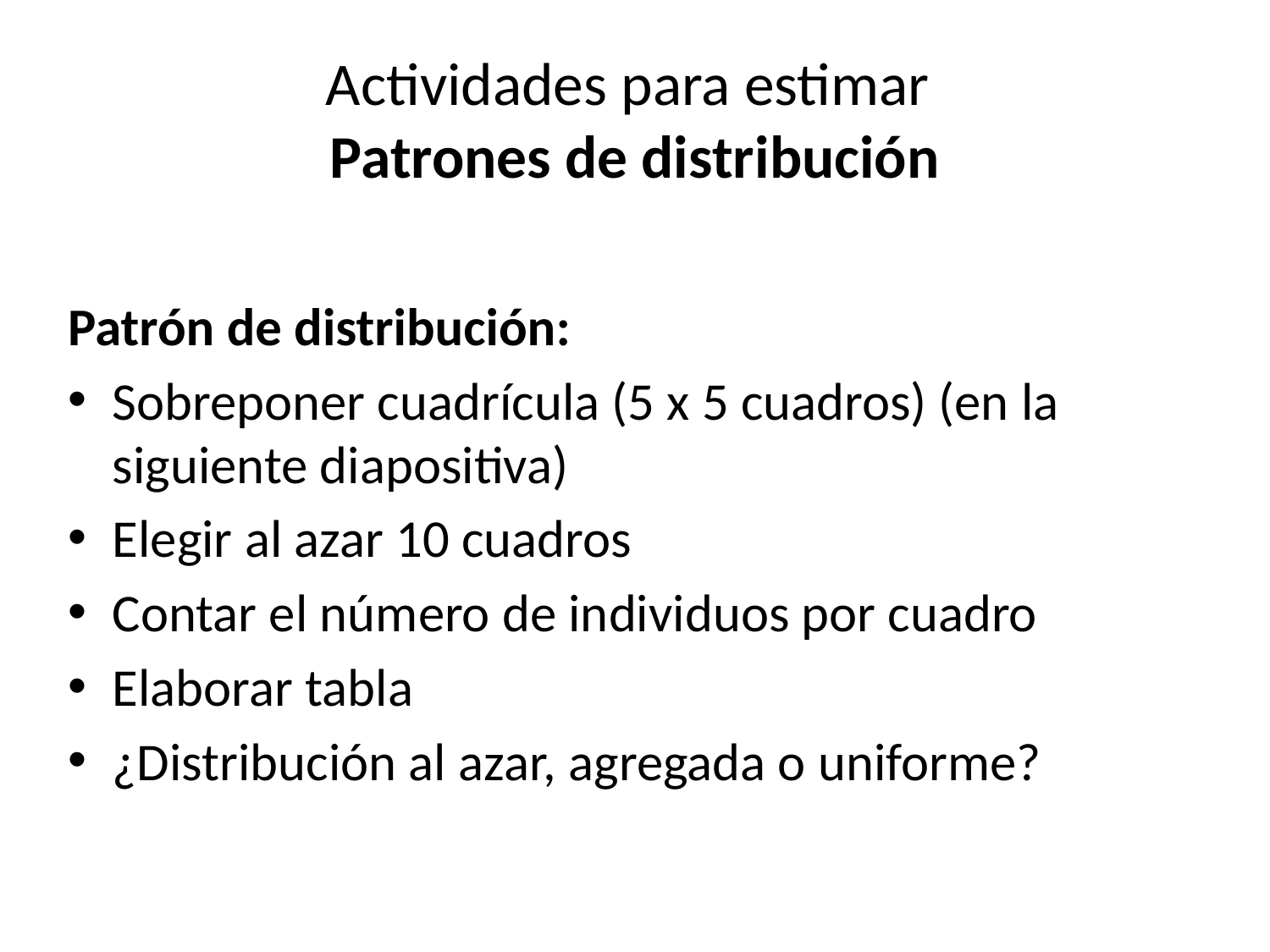

# Actividades para estimar Patrones de distribución
Patrón de distribución:
Sobreponer cuadrícula (5 x 5 cuadros) (en la siguiente diapositiva)
Elegir al azar 10 cuadros
Contar el número de individuos por cuadro
Elaborar tabla
¿Distribución al azar, agregada o uniforme?